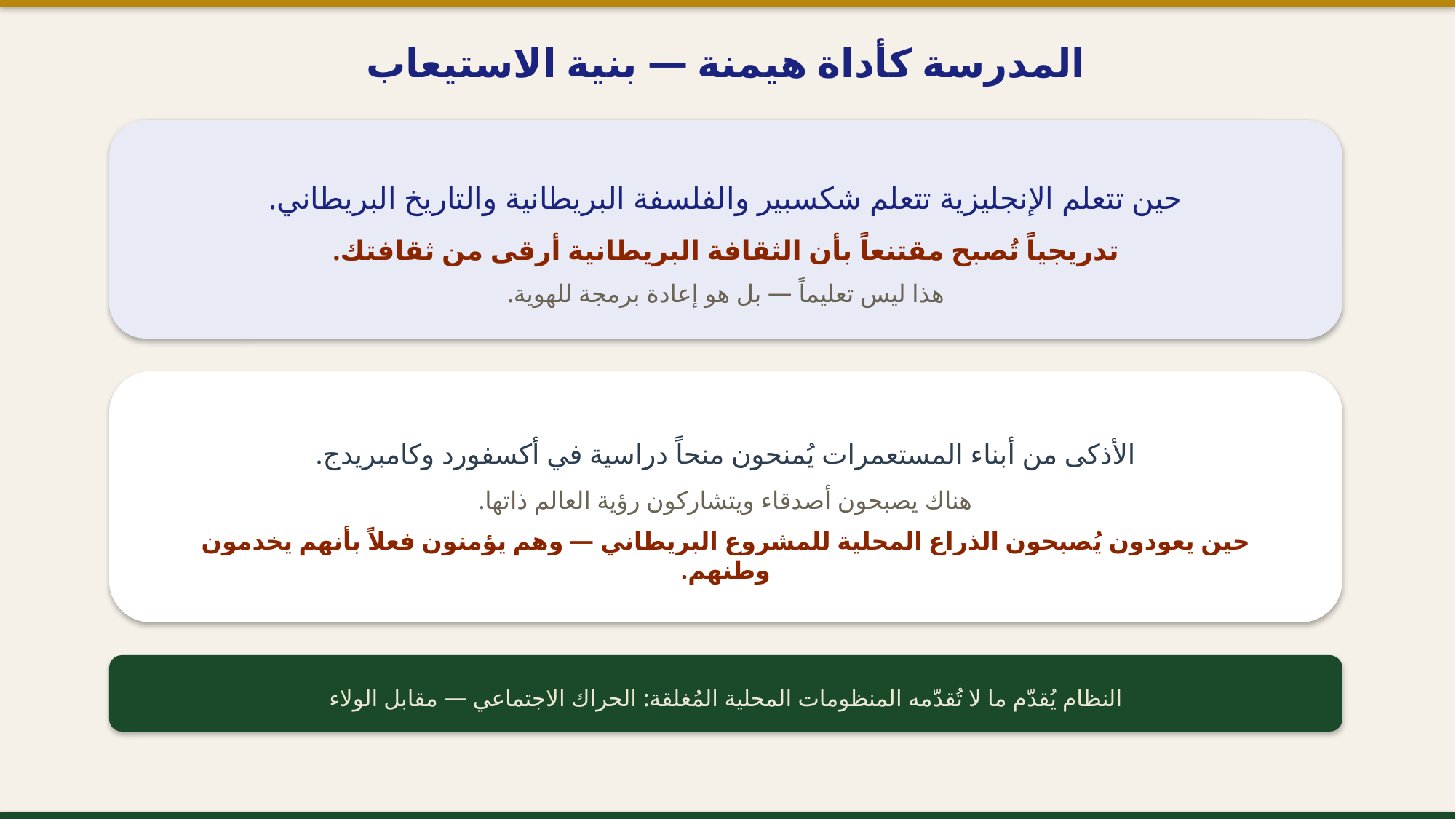

المدرسة كأداة هيمنة — بنية الاستيعاب
حين تتعلم الإنجليزية تتعلم شكسبير والفلسفة البريطانية والتاريخ البريطاني.
تدريجياً تُصبح مقتنعاً بأن الثقافة البريطانية أرقى من ثقافتك.
هذا ليس تعليماً — بل هو إعادة برمجة للهوية.
الأذكى من أبناء المستعمرات يُمنحون منحاً دراسية في أكسفورد وكامبريدج.
هناك يصبحون أصدقاء ويتشاركون رؤية العالم ذاتها.
حين يعودون يُصبحون الذراع المحلية للمشروع البريطاني — وهم يؤمنون فعلاً بأنهم يخدمون وطنهم.
النظام يُقدّم ما لا تُقدّمه المنظومات المحلية المُغلقة: الحراك الاجتماعي — مقابل الولاء